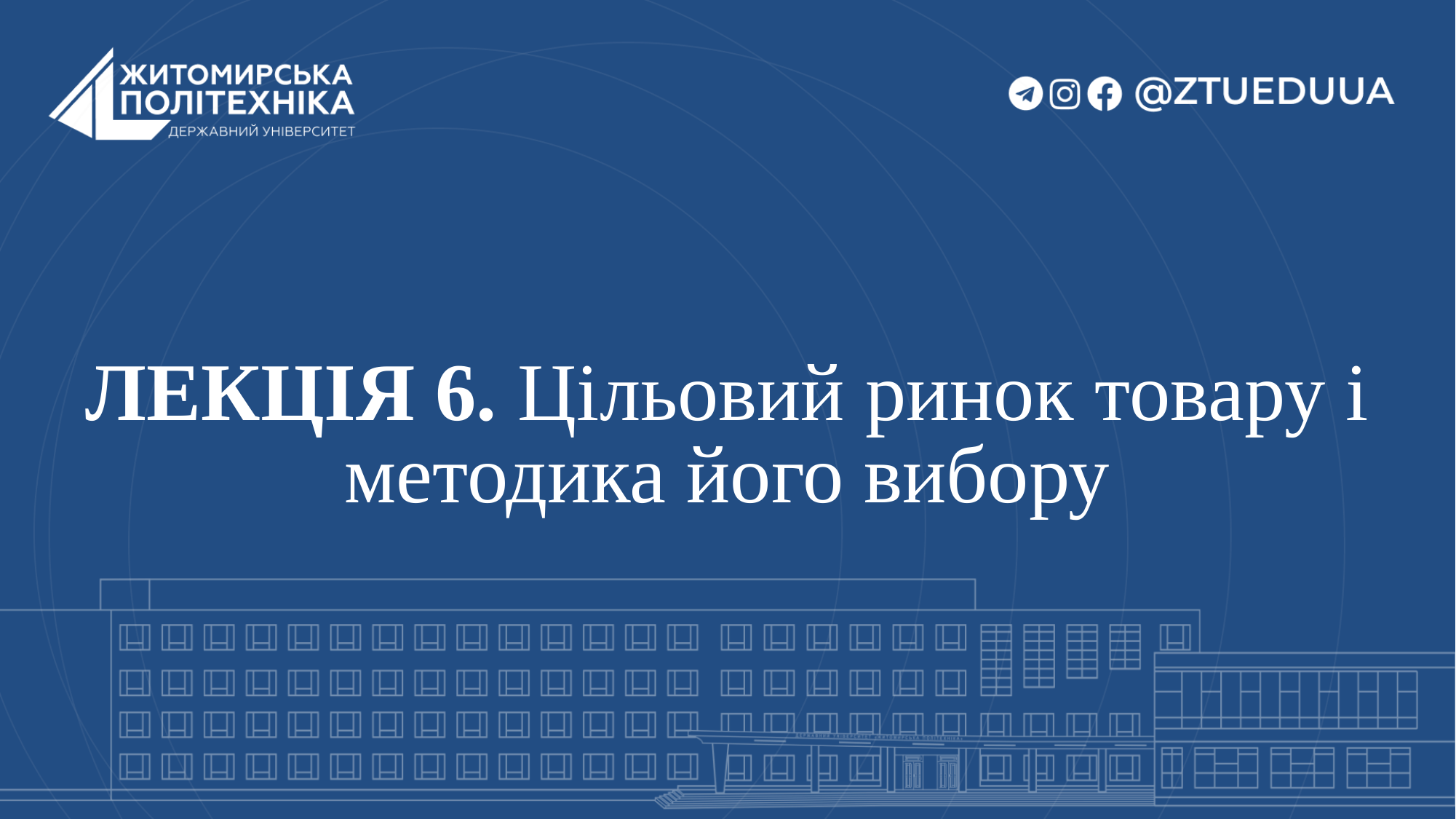

# ЛЕКЦІЯ 6. Цільовий ринок товару і методика його вибору